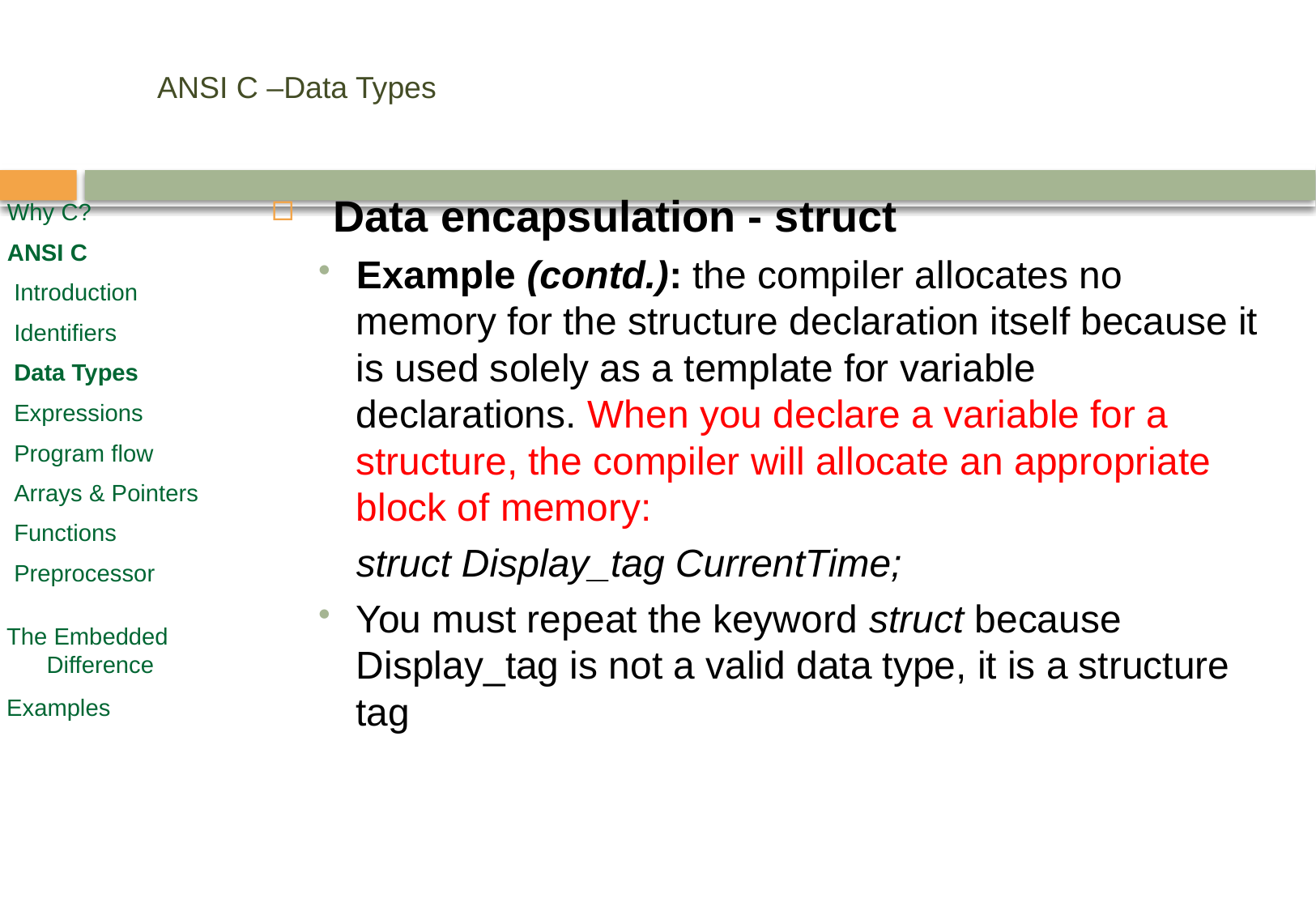

# ANSI C –Data Types
Data encapsulation - struct
Example (contd.): the compiler allocates no memory for the structure declaration itself because it is used solely as a template for variable declarations. When you declare a variable for a structure, the compiler will allocate an appropriate block of memory:
	struct Display_tag CurrentTime;
You must repeat the keyword struct because Display_tag is not a valid data type, it is a structure tag
Why C?
ANSI C
 Introduction
 Identifiers
 Data Types
 Expressions
 Program flow
 Arrays & Pointers
 Functions
 Preprocessor
 The Embedded
       Difference
 Examples